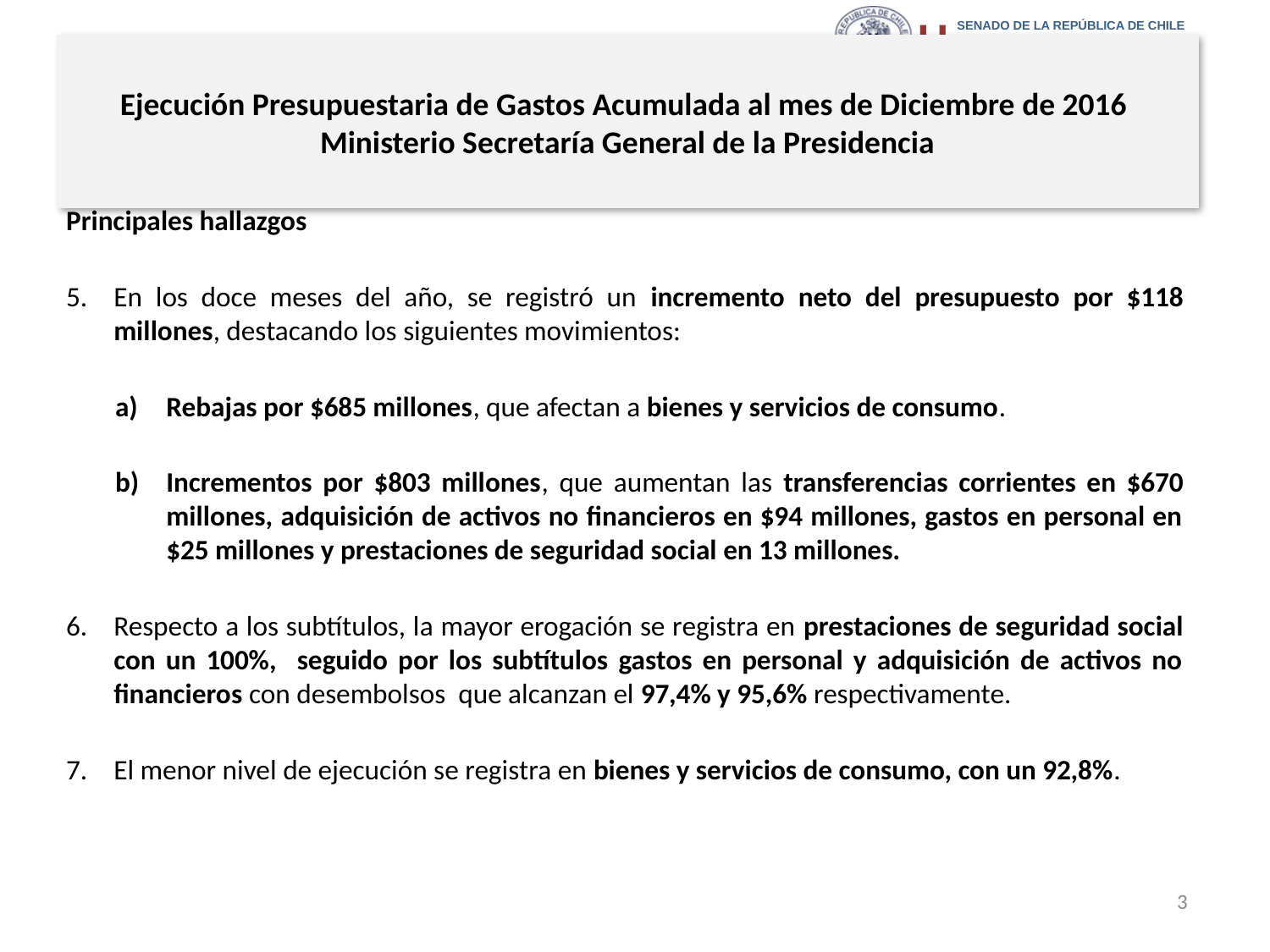

# Ejecución Presupuestaria de Gastos Acumulada al mes de Diciembre de 2016 Ministerio Secretaría General de la Presidencia
Principales hallazgos
En los doce meses del año, se registró un incremento neto del presupuesto por $118 millones, destacando los siguientes movimientos:
Rebajas por $685 millones, que afectan a bienes y servicios de consumo.
Incrementos por $803 millones, que aumentan las transferencias corrientes en $670 millones, adquisición de activos no financieros en $94 millones, gastos en personal en $25 millones y prestaciones de seguridad social en 13 millones.
Respecto a los subtítulos, la mayor erogación se registra en prestaciones de seguridad social con un 100%,  seguido por los subtítulos gastos en personal y adquisición de activos no financieros con desembolsos  que alcanzan el 97,4% y 95,6% respectivamente.
El menor nivel de ejecución se registra en bienes y servicios de consumo, con un 92,8%.

3